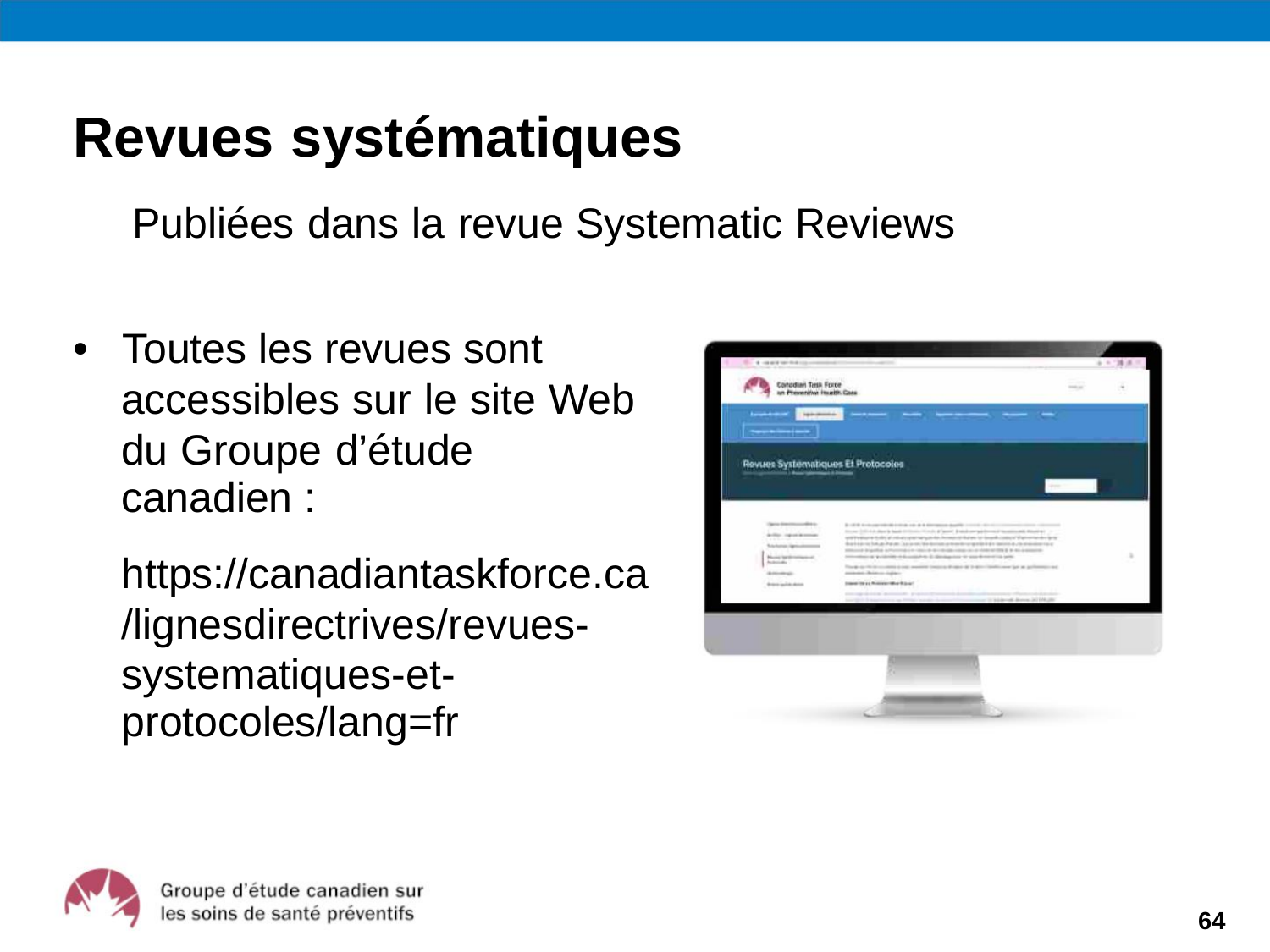

Revues systématiques
     Publiées dans la revue Systematic Reviews
• Toutes les revues sont
accessibles sur le site Web
du Groupe d’étude canadien :
https://canadiantaskforce.ca
/lignesdirectrives/revues-
systematiques-et-protocoles/lang=fr
64